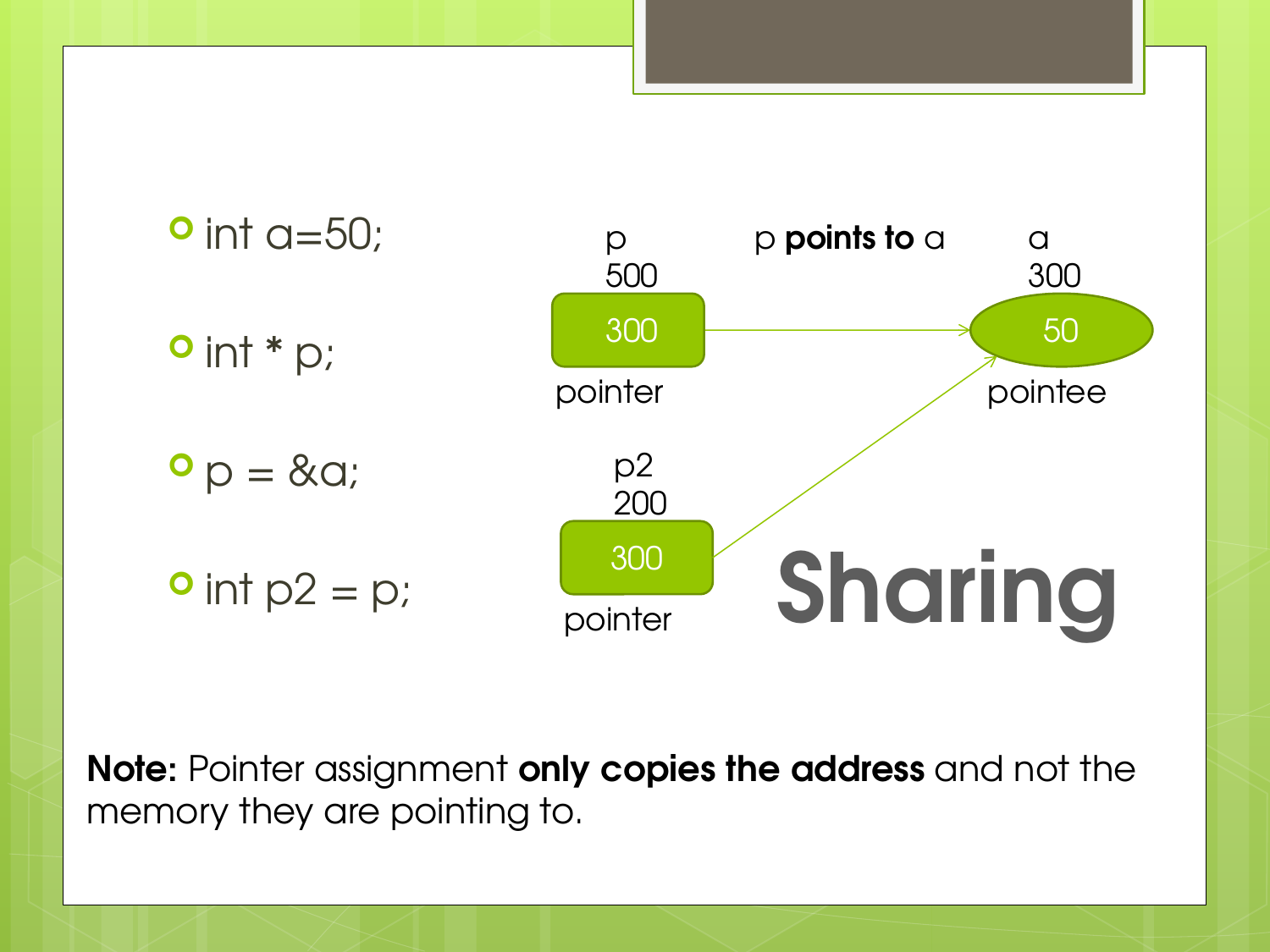

int a=50;

int * p;

p = &a;

int p2 = p;
p
500

pointer
p points to a
a
300
50
pointee
300
p2
200
300
pointer
Sharing
Note: Pointer assignment only copies the address and not the memory they are pointing to.